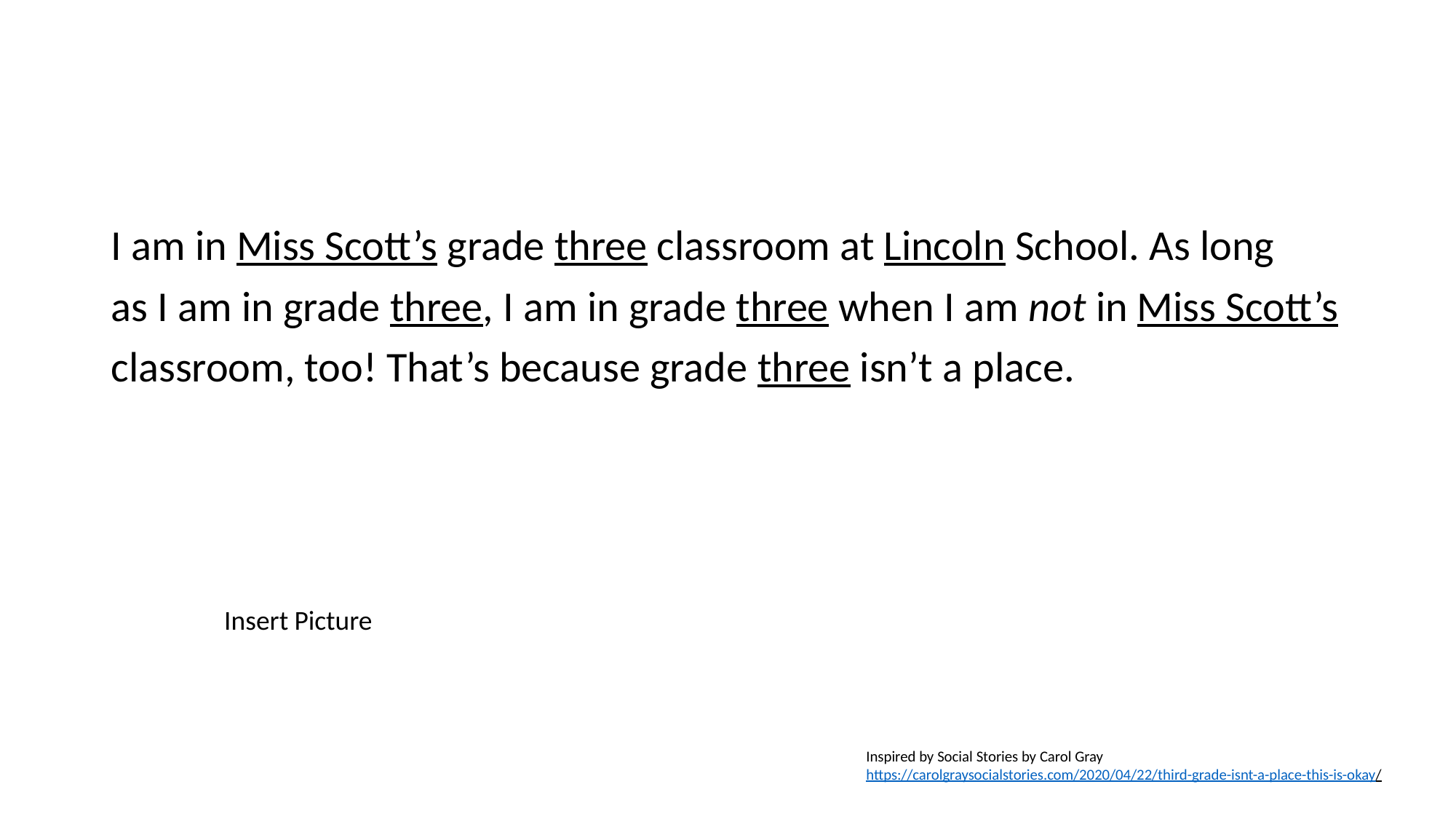

I am in Miss Scott’s grade three classroom at Lincoln School. As long
as I am in grade three, I am in grade three when I am not in Miss Scott’s
classroom, too! That’s because grade three isn’t a place.
Insert Picture
Inspired by Social Stories by Carol Gray
https://carolgraysocialstories.com/2020/04/22/third-grade-isnt-a-place-this-is-okay/